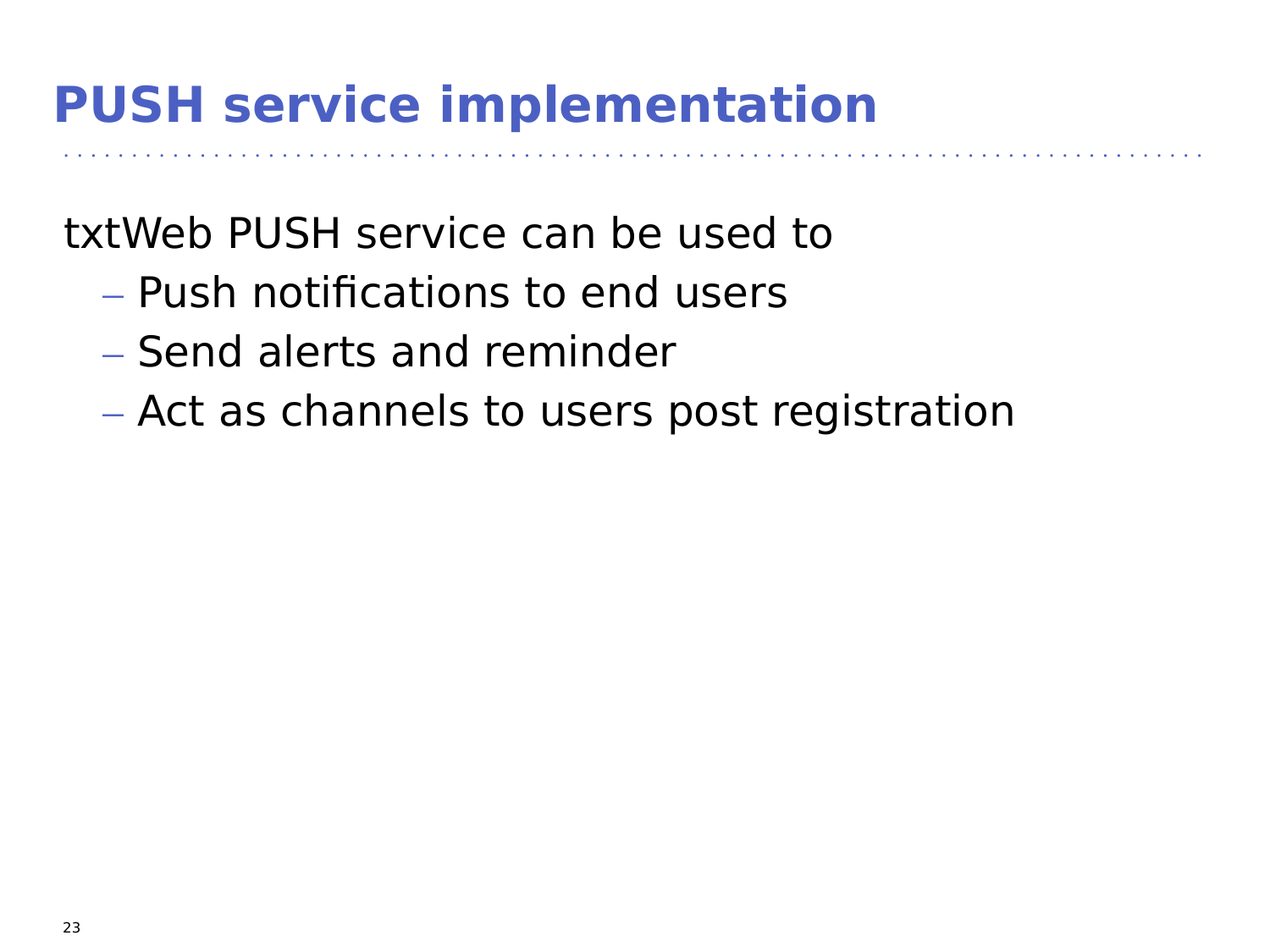

# PUSH service implementation
txtWeb PUSH service can be used to
 Push notifications to end users
 Send alerts and reminder
 Act as channels to users post registration

23